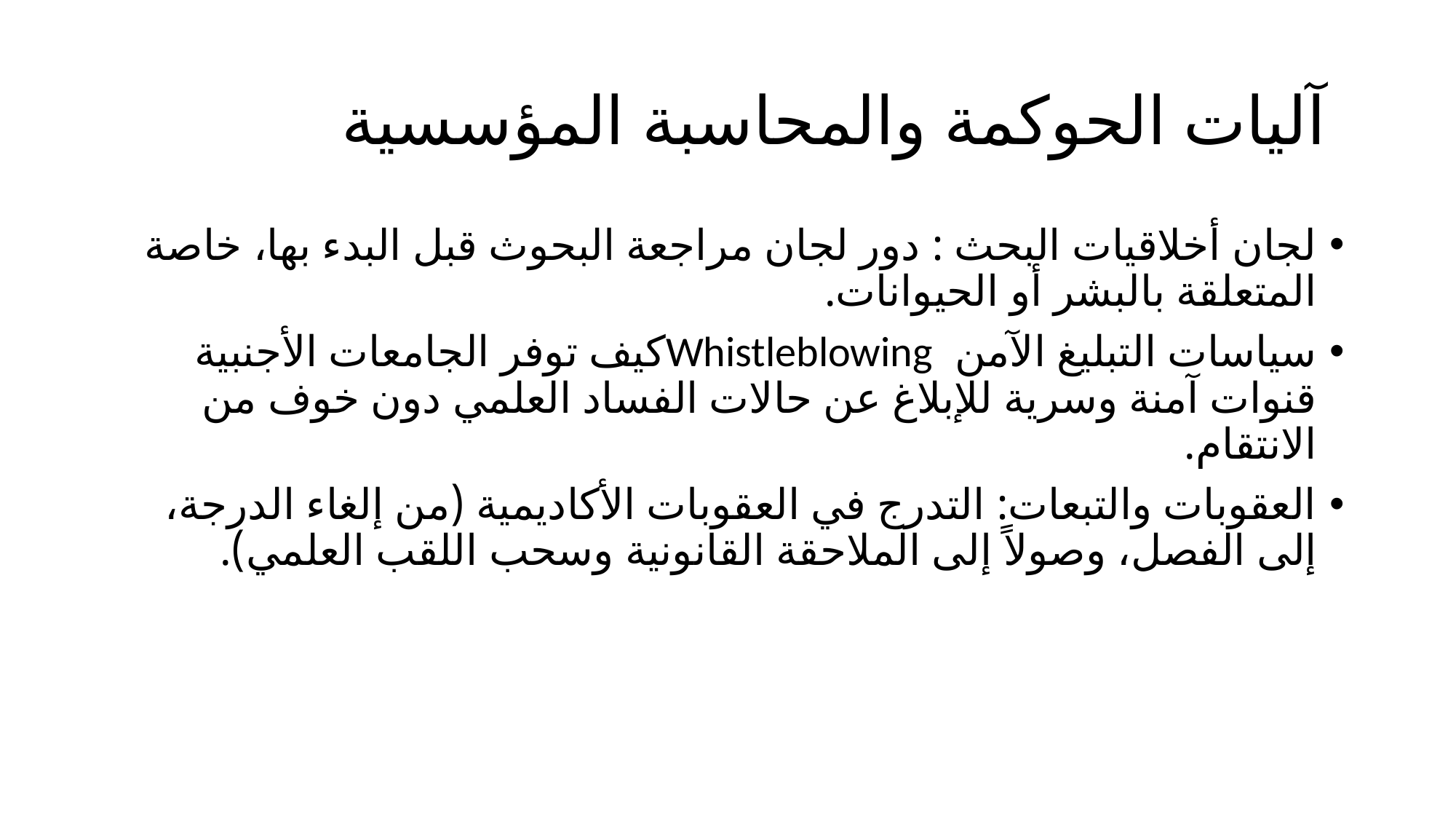

# آليات الحوكمة والمحاسبة المؤسسية
لجان أخلاقيات البحث : دور لجان مراجعة البحوث قبل البدء بها، خاصة المتعلقة بالبشر أو الحيوانات.
سياسات التبليغ الآمن  Whistleblowingكيف توفر الجامعات الأجنبية قنوات آمنة وسرية للإبلاغ عن حالات الفساد العلمي دون خوف من الانتقام.
العقوبات والتبعات: التدرج في العقوبات الأكاديمية (من إلغاء الدرجة، إلى الفصل، وصولاً إلى الملاحقة القانونية وسحب اللقب العلمي).